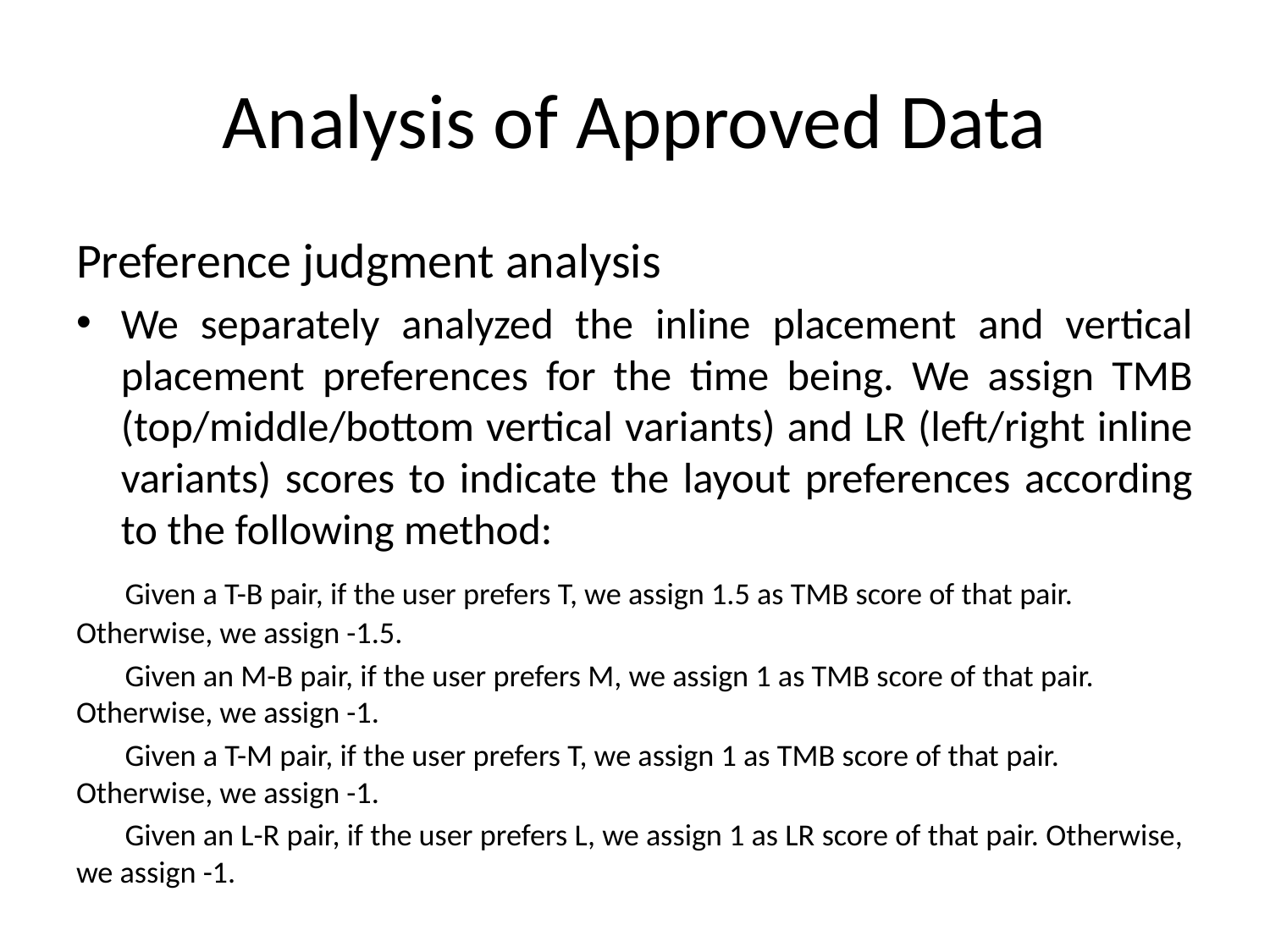

# Analysis of Approved Data
Preference judgment analysis
We separately analyzed the inline placement and vertical placement preferences for the time being. We assign TMB (top/middle/bottom vertical variants) and LR (left/right inline variants) scores to indicate the layout preferences according to the following method:
     Given a T-B pair, if the user prefers T, we assign 1.5 as TMB score of that pair. Otherwise, we assign -1.5.
       Given an M-B pair, if the user prefers M, we assign 1 as TMB score of that pair. Otherwise, we assign -1.
       Given a T-M pair, if the user prefers T, we assign 1 as TMB score of that pair. Otherwise, we assign -1.
       Given an L-R pair, if the user prefers L, we assign 1 as LR score of that pair. Otherwise, we assign -1.